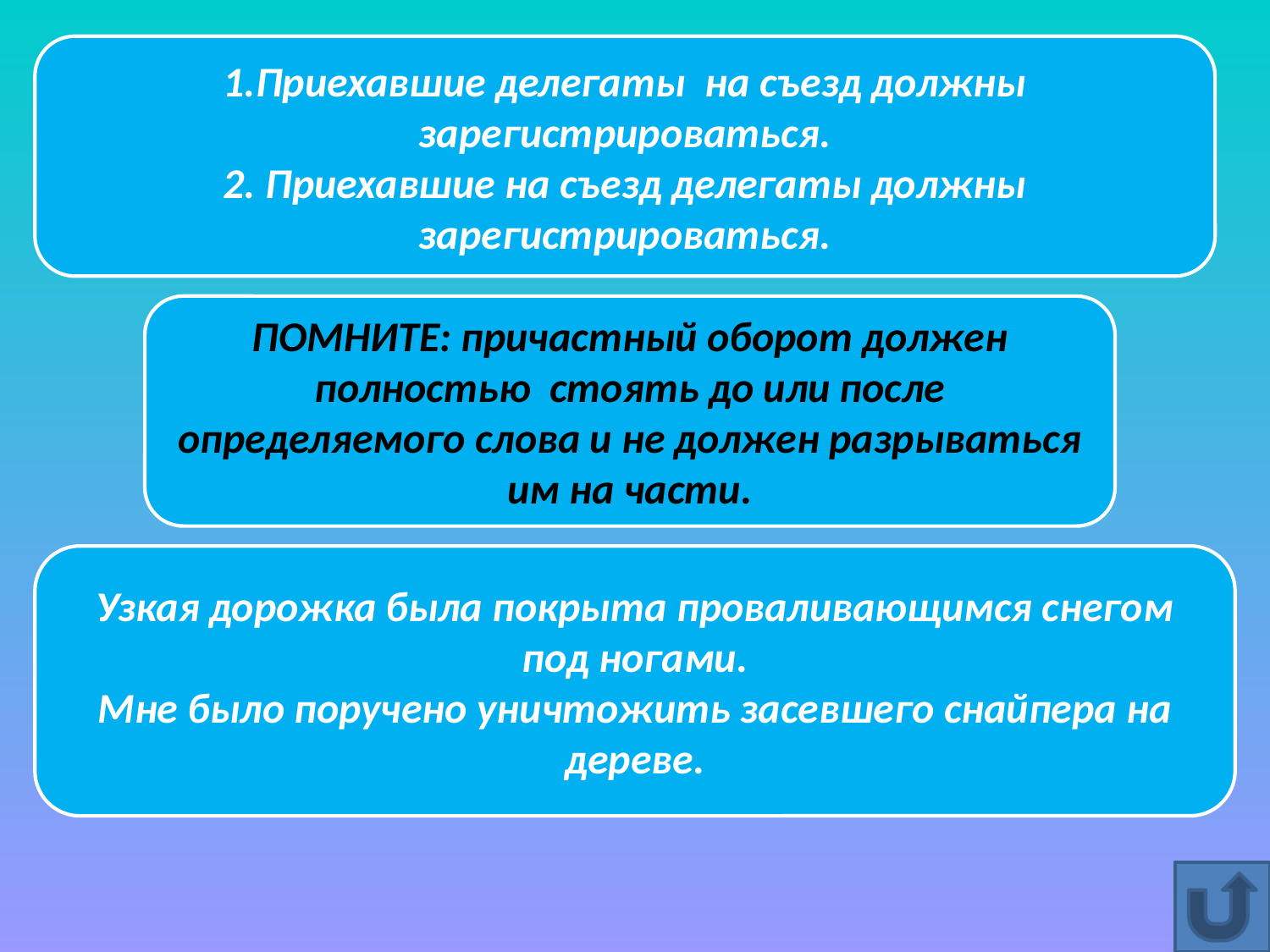

1.Приехавшие делегаты  на съезд должны зарегистрироваться.
2. Приехавшие на съезд делегаты должны зарегистрироваться.
#
ПОМНИТЕ: причастный оборот должен полностью  стоять до или после определяемого слова и не должен разрываться им на части.

Узкая дорожка была покрыта проваливающимся снегом под ногами.
Мне было поручено уничтожить засевшего снайпера на дереве.